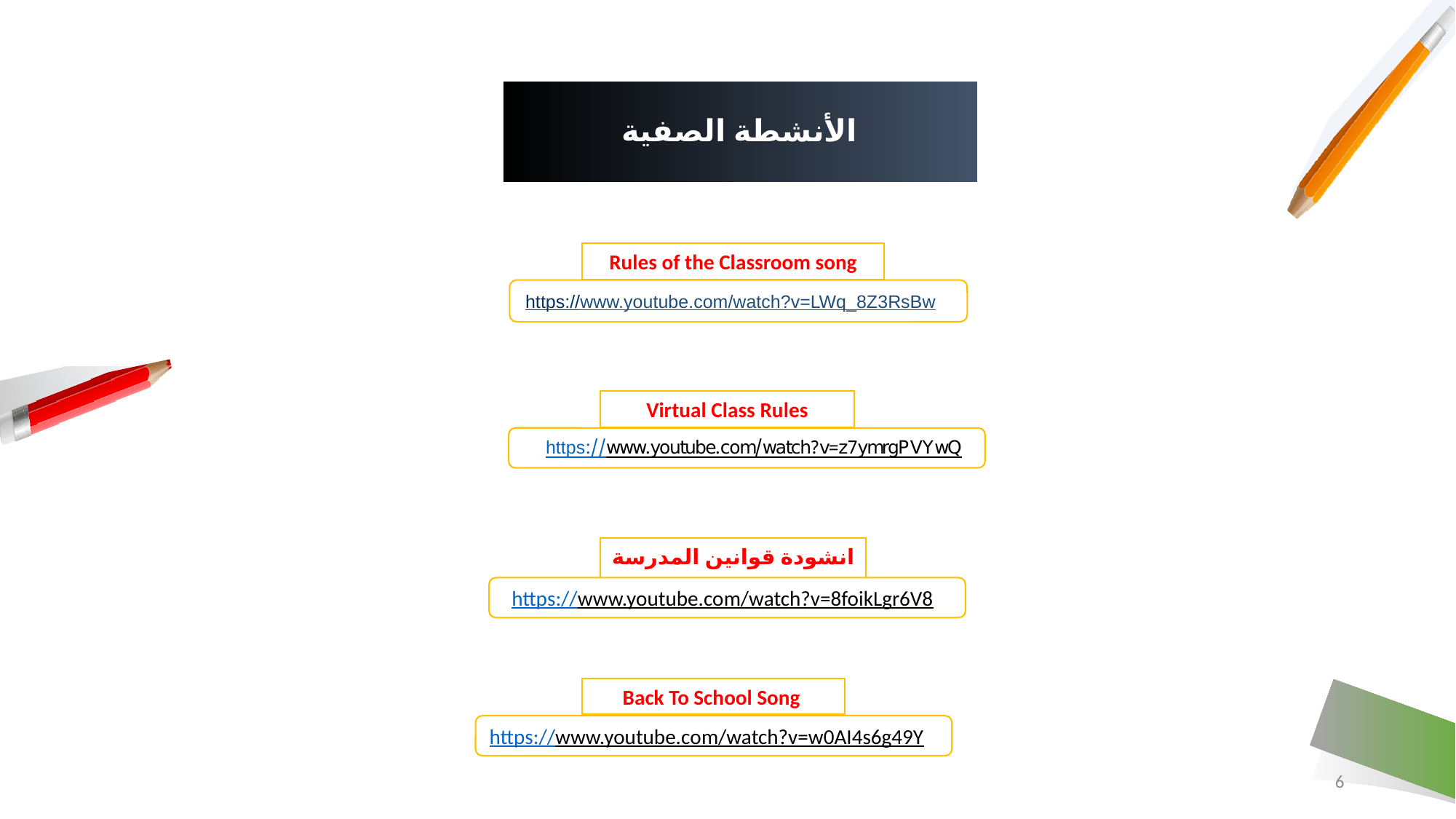

# الأنشطة الصفية
Rules of the Classroom song
https://www.youtube.com/watch?v=LWq_8Z3RsBw
Virtual Class Rules
https://www.youtube.com/watch?v=z7ymrgPVYwQ
انشودة قوانين المدرسة عن بعد
https://www.youtube.com/watch?v=8foikLgr6V8
Back To School Song
https://www.youtube.com/watch?v=w0AI4s6g49Y
6